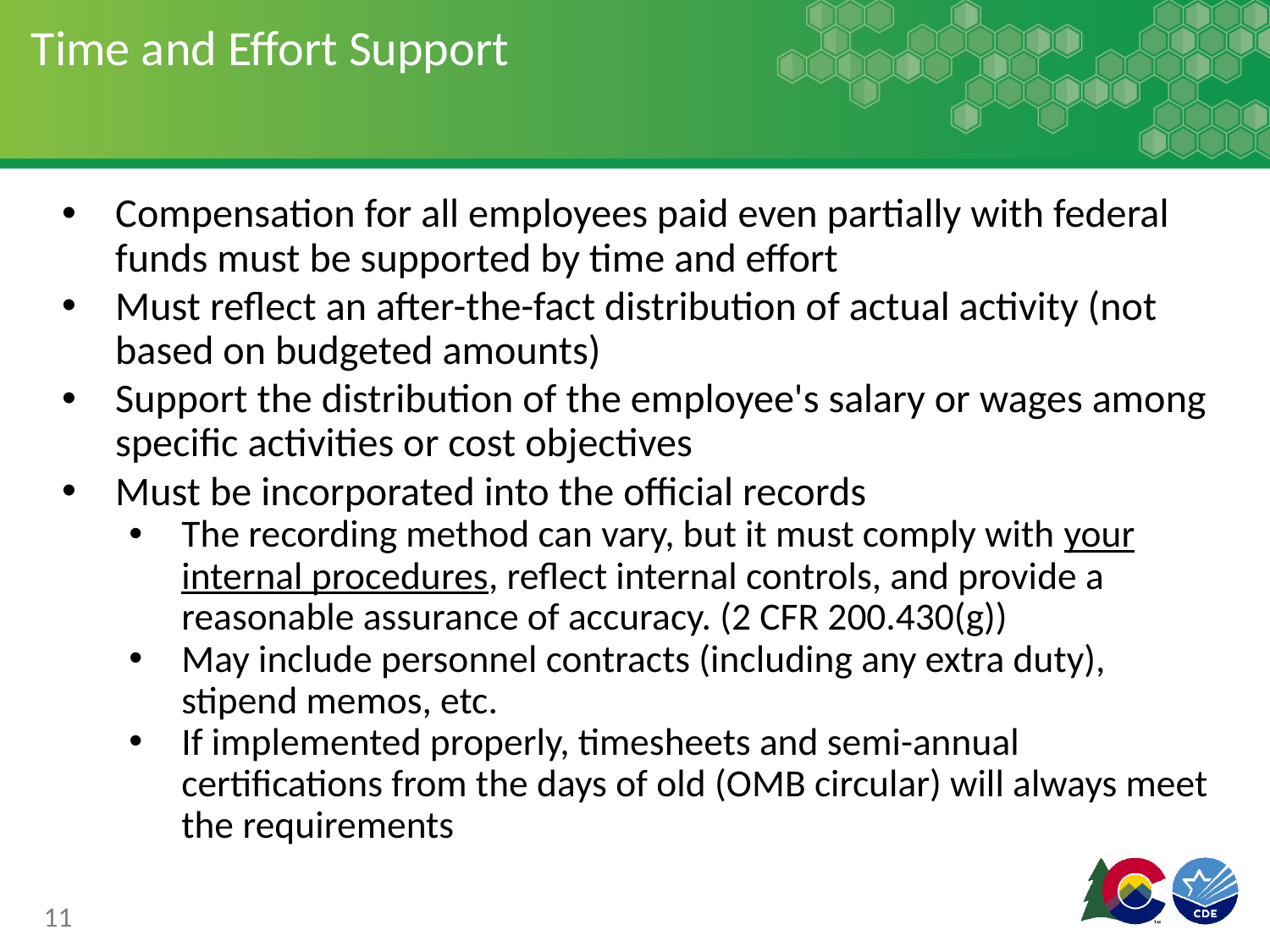

# Time and Effort Support
Compensation for all employees paid even partially with federal funds must be supported by time and effort
Must reflect an after-the-fact distribution of actual activity (not based on budgeted amounts)
Support the distribution of the employee's salary or wages among specific activities or cost objectives
Must be incorporated into the official records
The recording method can vary, but it must comply with your internal procedures, reflect internal controls, and provide a reasonable assurance of accuracy. (2 CFR 200.430(g))
May include personnel contracts (including any extra duty), stipend memos, etc.
If implemented properly, timesheets and semi-annual certifications from the days of old (OMB circular) will always meet the requirements
11